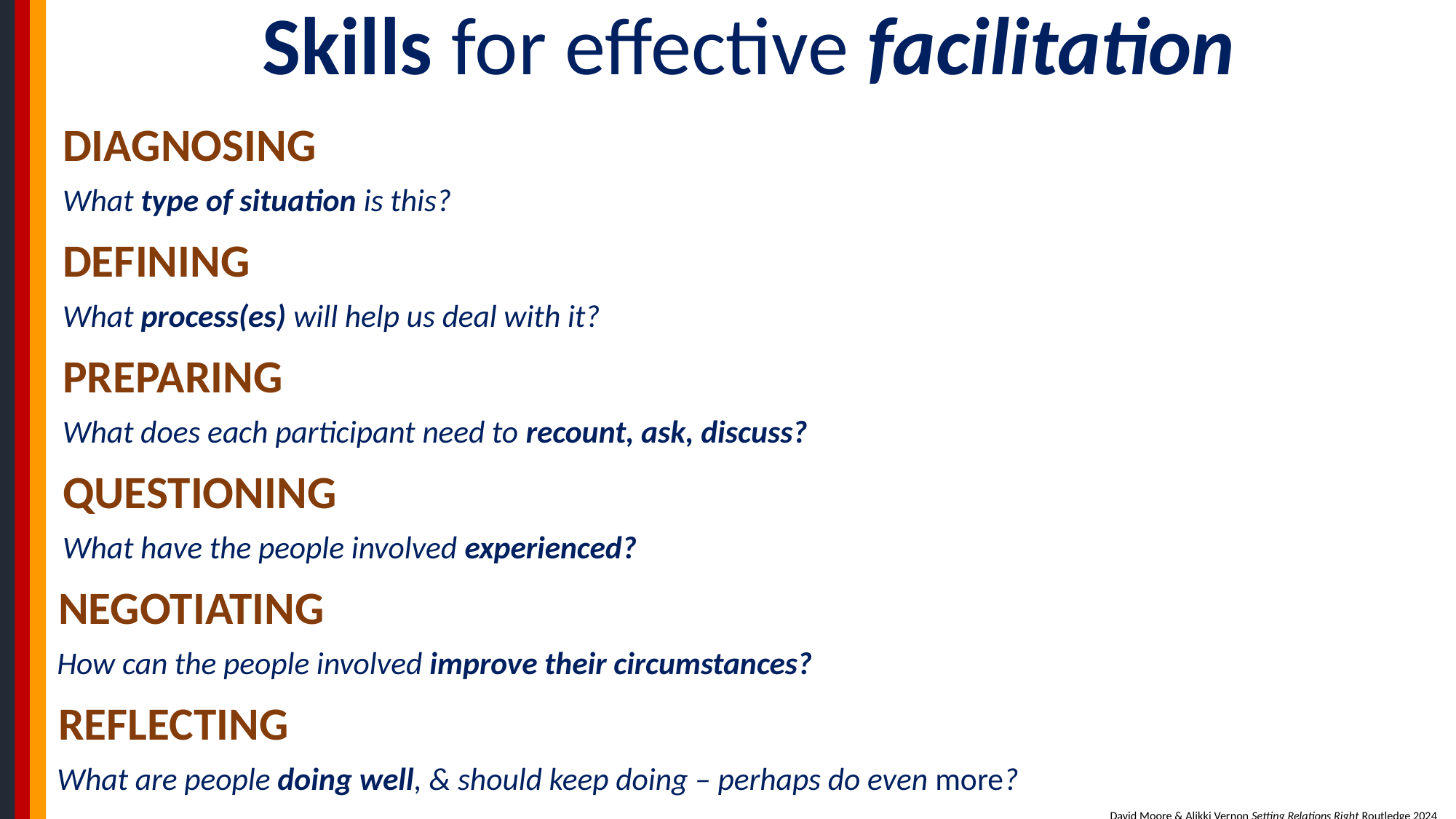

Skills for effective facilitation

DIAGNOSING
What type of situation is this?
DEFINING
What process(es) will help us deal with it?
PREPARING
What does each participant need to recount, ask, discuss?
QUESTIONING
What have the people involved experienced?
 NEGOTIATING
 How can the people involved improve their circumstances?
 REFLECTING
 What are people doing well, & should keep doing – perhaps do even more?
David Moore & Alikki Vernon Setting Relations Right Routledge 2024